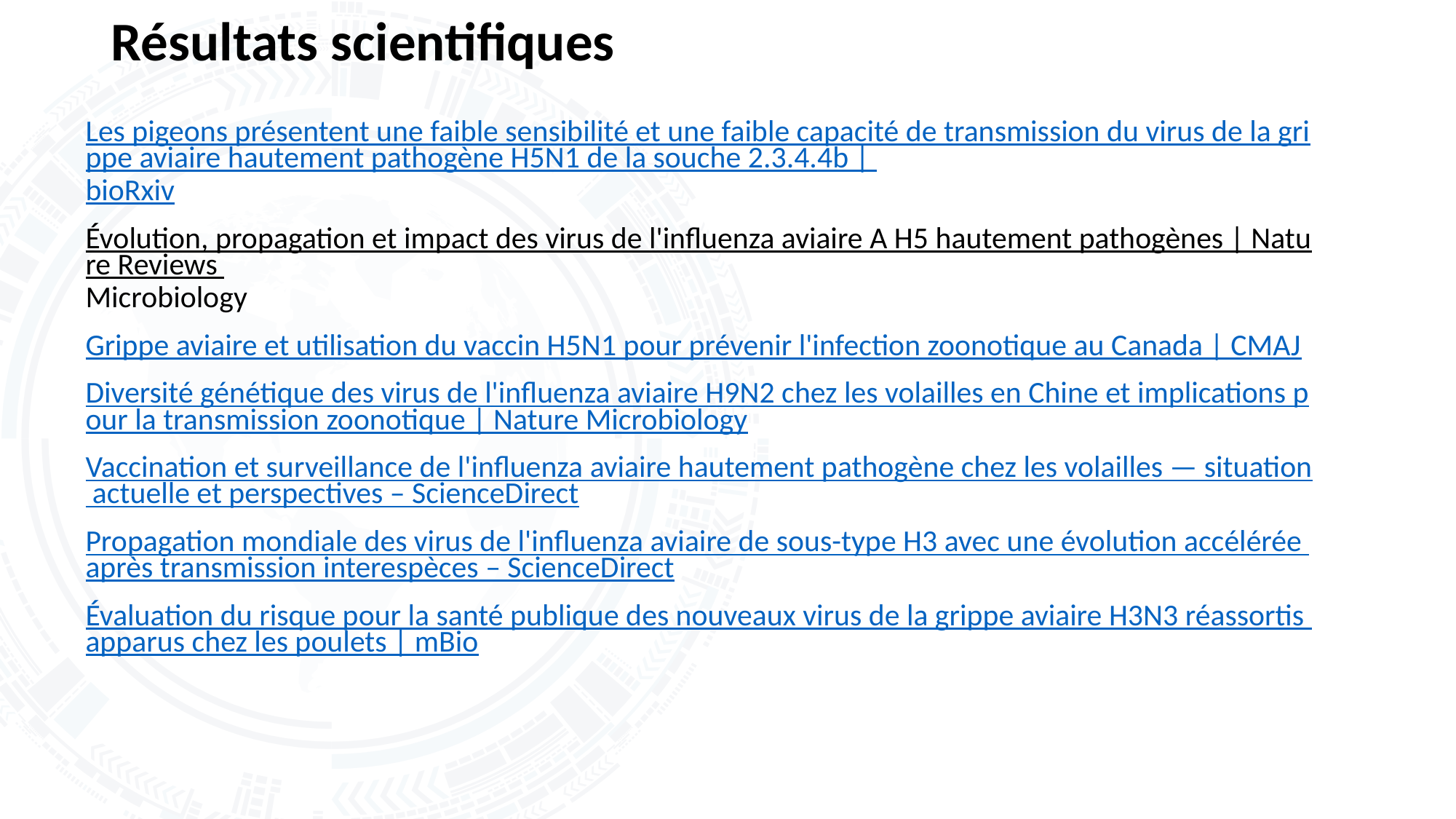

# Résultats scientifiques

Les pigeons présentent une faible sensibilité et une faible capacité de transmission du virus de la grippe aviaire hautement pathogène H5N1 de la souche 2.3.4.4b | bioRxiv
Évolution, propagation et impact des virus de l'influenza aviaire A H5 hautement pathogènes | Nature Reviews Microbiology
Grippe aviaire et utilisation du vaccin H5N1 pour prévenir l'infection zoonotique au Canada | CMAJ
Diversité génétique des virus de l'influenza aviaire H9N2 chez les volailles en Chine et implications pour la transmission zoonotique | Nature Microbiology
Vaccination et surveillance de l'influenza aviaire hautement pathogène chez les volailles — situation actuelle et perspectives – ScienceDirect
Propagation mondiale des virus de l'influenza aviaire de sous-type H3 avec une évolution accélérée après transmission interespèces – ScienceDirect
Évaluation du risque pour la santé publique des nouveaux virus de la grippe aviaire H3N3 réassortis apparus chez les poulets | mBio